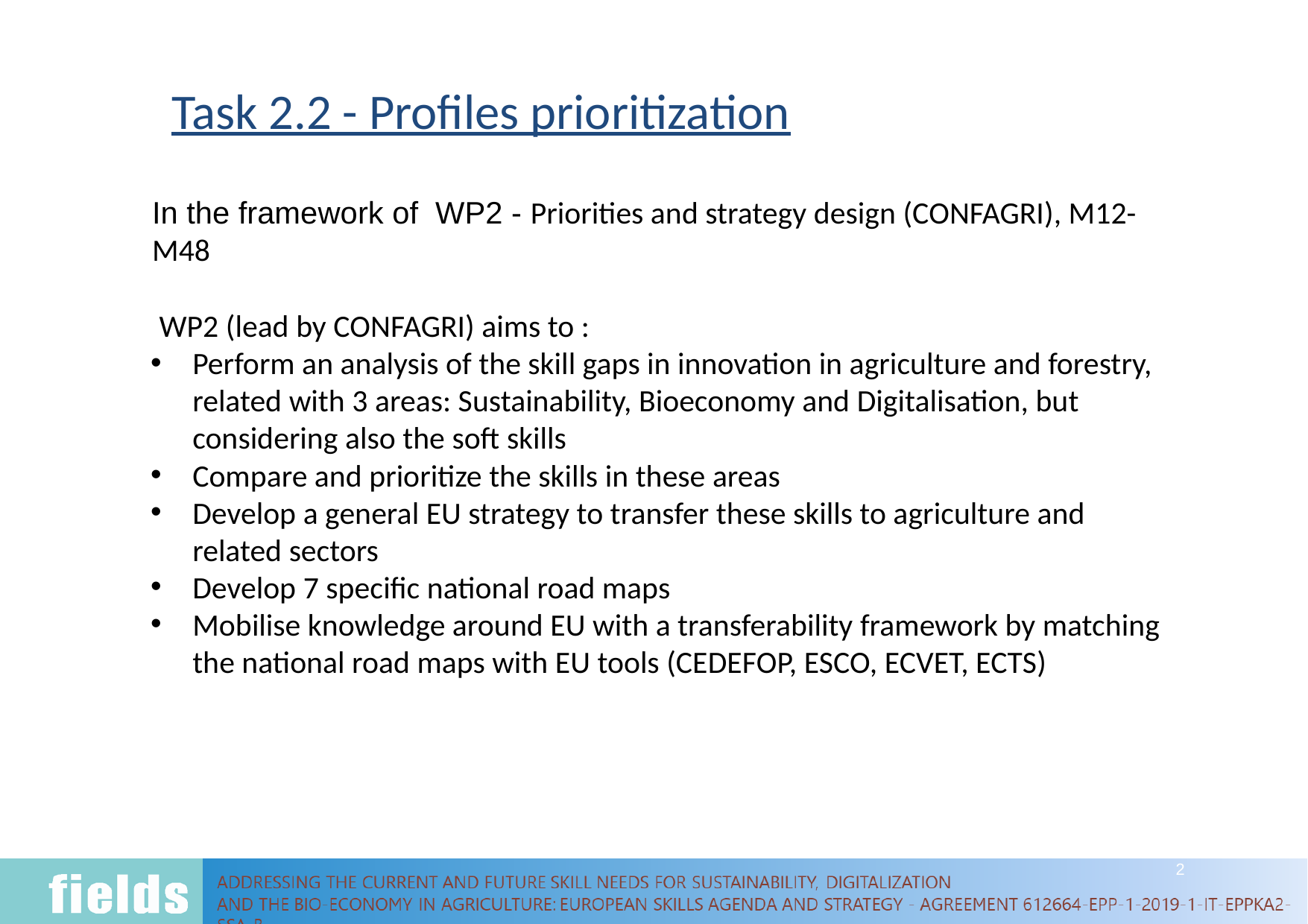

# Task 2.2 - Profiles prioritization
In the framework of  WP2 - Priorities and strategy design (CONFAGRI), M12-M48

 WP2 (lead by CONFAGRI) aims to :
Perform an analysis of the skill gaps in innovation in agriculture and forestry, related with 3 areas: Sustainability, Bioeconomy and Digitalisation, but considering also the soft skills
Compare and prioritize the skills in these areas
Develop a general EU strategy to transfer these skills to agriculture and related sectors
Develop 7 specific national road maps
Mobilise knowledge around EU with a transferability framework by matching the national road maps with EU tools (CEDEFOP, ESCO, ECVET, ECTS)
2